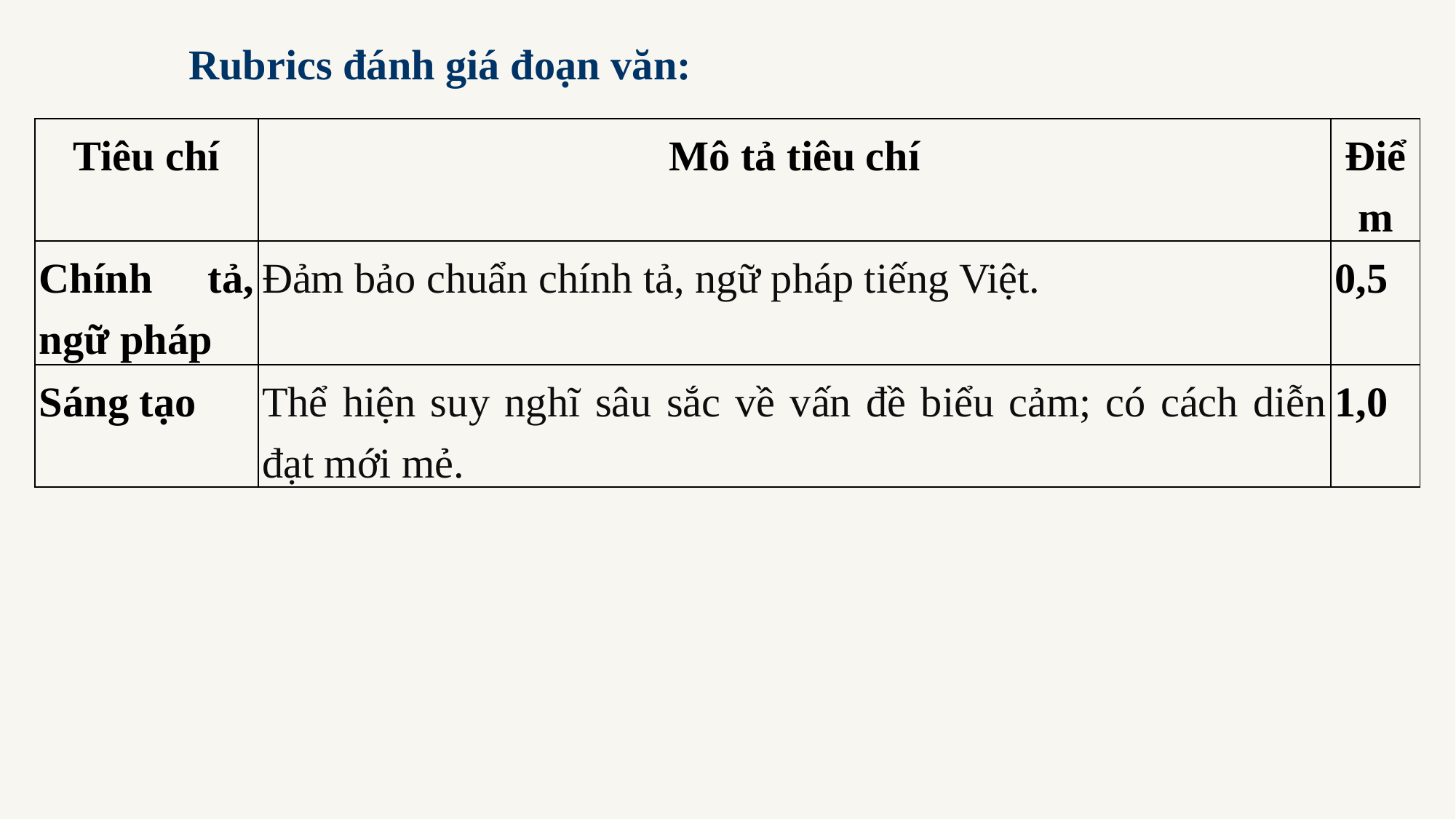

Rubrics đánh giá đoạn văn:
| Tiêu chí | Mô tả tiêu chí | Điểm |
| --- | --- | --- |
| Chính tả, ngữ pháp | Đảm bảo chuẩn chính tả, ngữ pháp tiếng Việt. | 0,5 |
| Sáng tạo | Thể hiện suy nghĩ sâu sắc về vấn đề biểu cảm; có cách diễn đạt mới mẻ. | 1,0 |